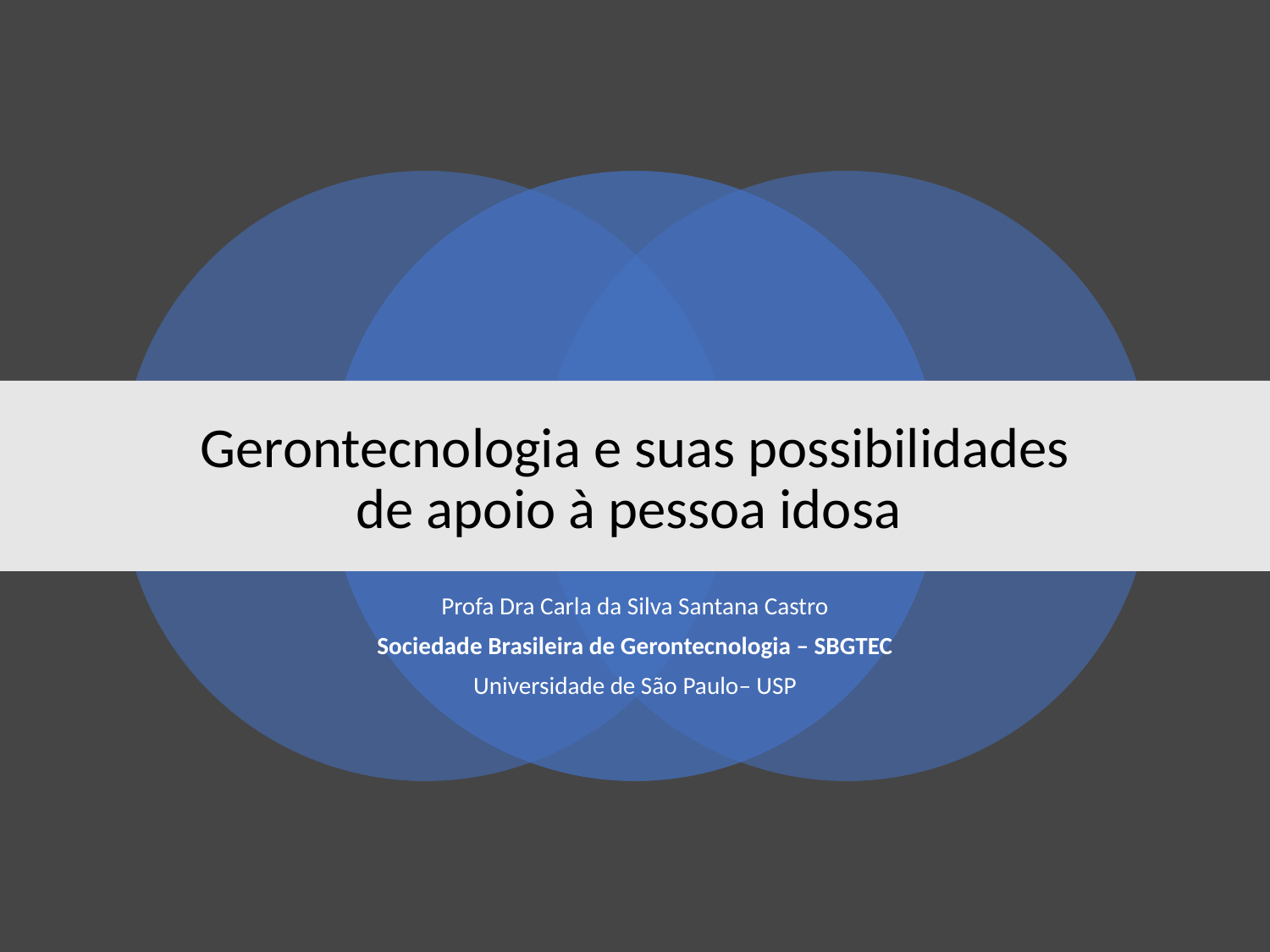

# Gerontecnologia e suas possibilidades de apoio à pessoa idosa
Profa Dra Carla da Silva Santana Castro
Sociedade Brasileira de Gerontecnologia – SBGTEC
Universidade de São Paulo– USP